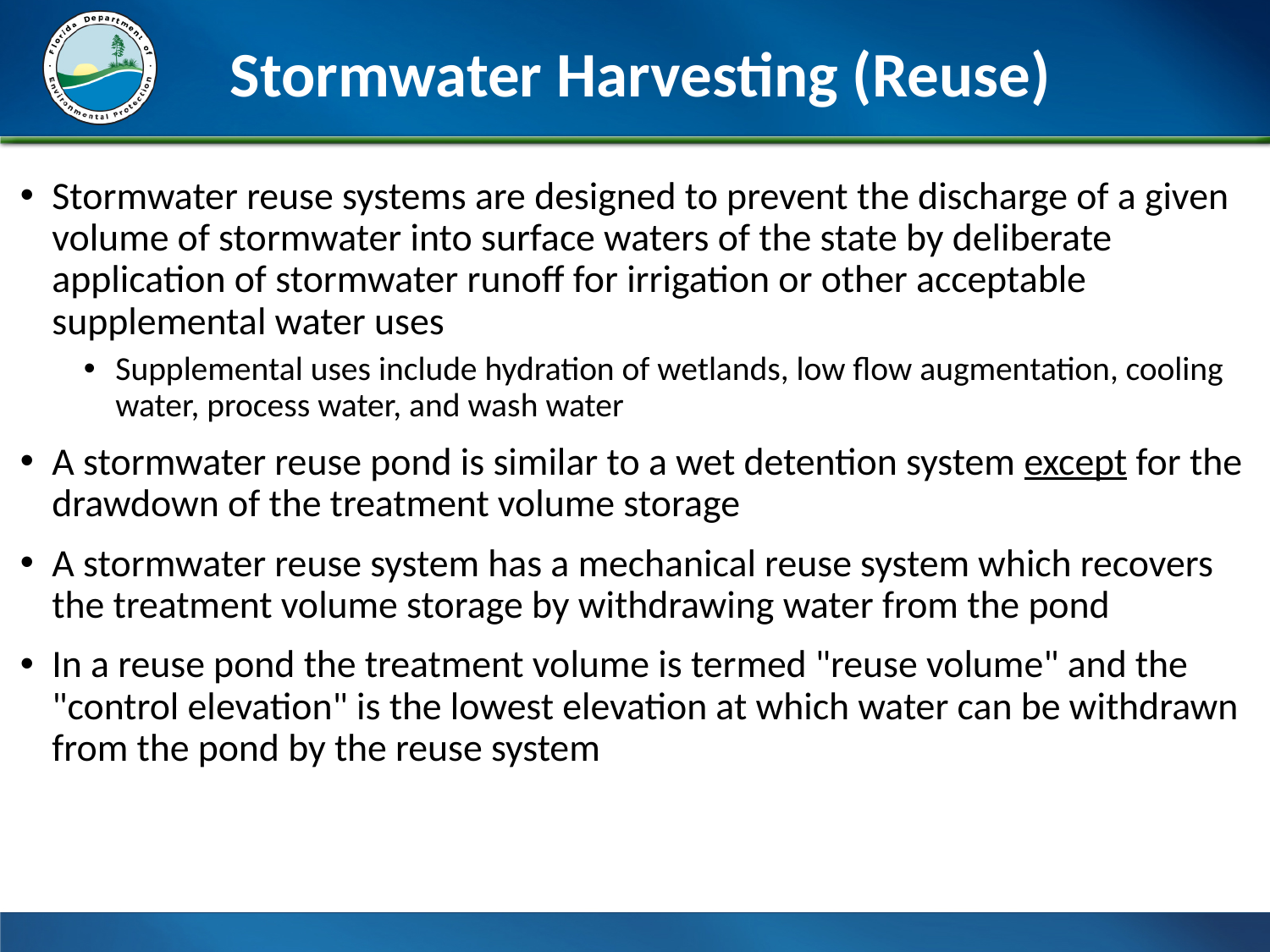

Stormwater Harvesting (Reuse)
Stormwater reuse systems are designed to prevent the discharge of a given volume of stormwater into surface waters of the state by deliberate application of stormwater runoff for irrigation or other acceptable supplemental water uses
Supplemental uses include hydration of wetlands, low flow augmentation, cooling water, process water, and wash water
A stormwater reuse pond is similar to a wet detention system except for the drawdown of the treatment volume storage
A stormwater reuse system has a mechanical reuse system which recovers the treatment volume storage by withdrawing water from the pond
In a reuse pond the treatment volume is termed "reuse volume" and the "control elevation" is the lowest elevation at which water can be withdrawn from the pond by the reuse system
46